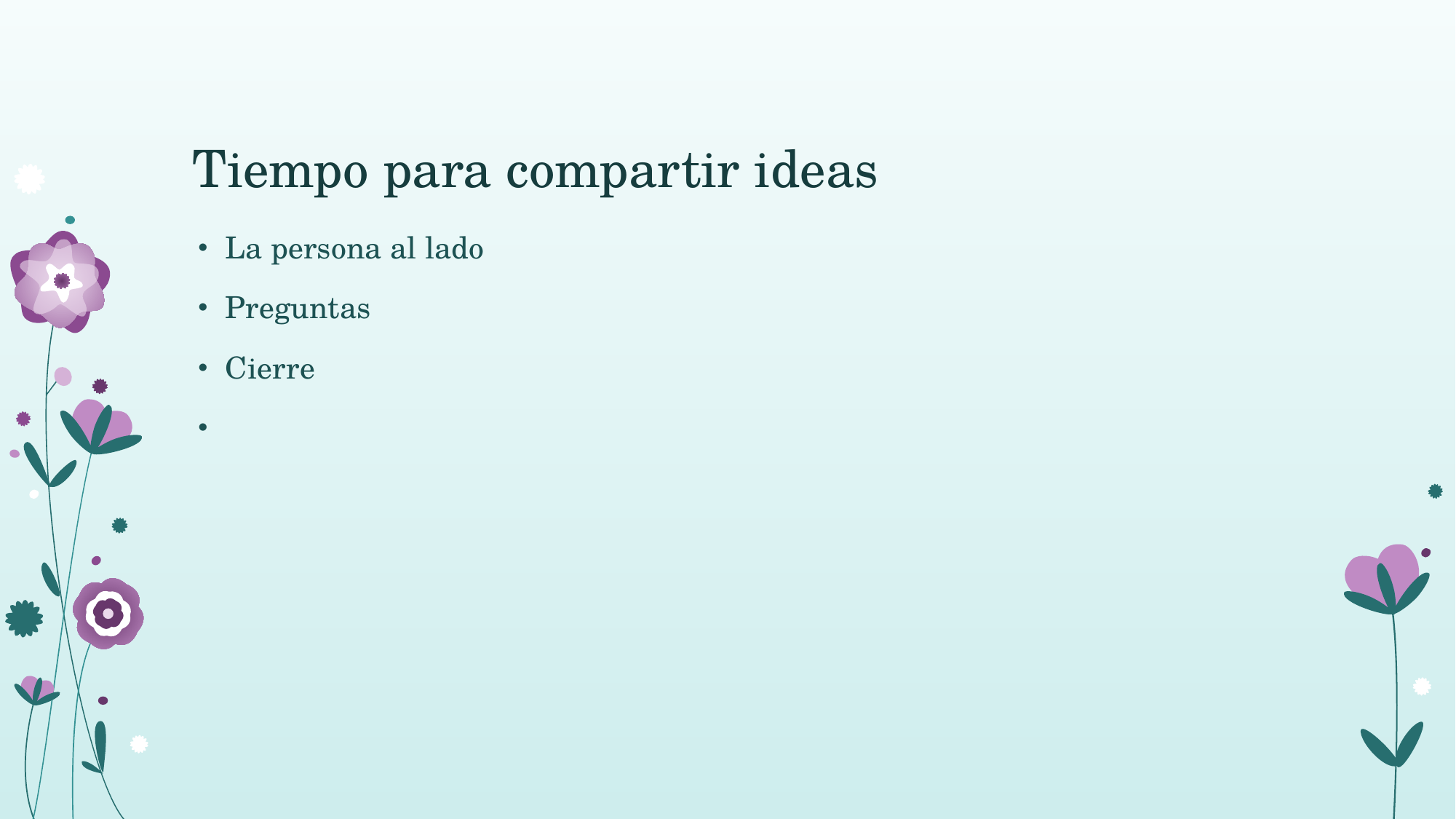

# Tiempo para compartir ideas
La persona al lado
Preguntas
Cierre